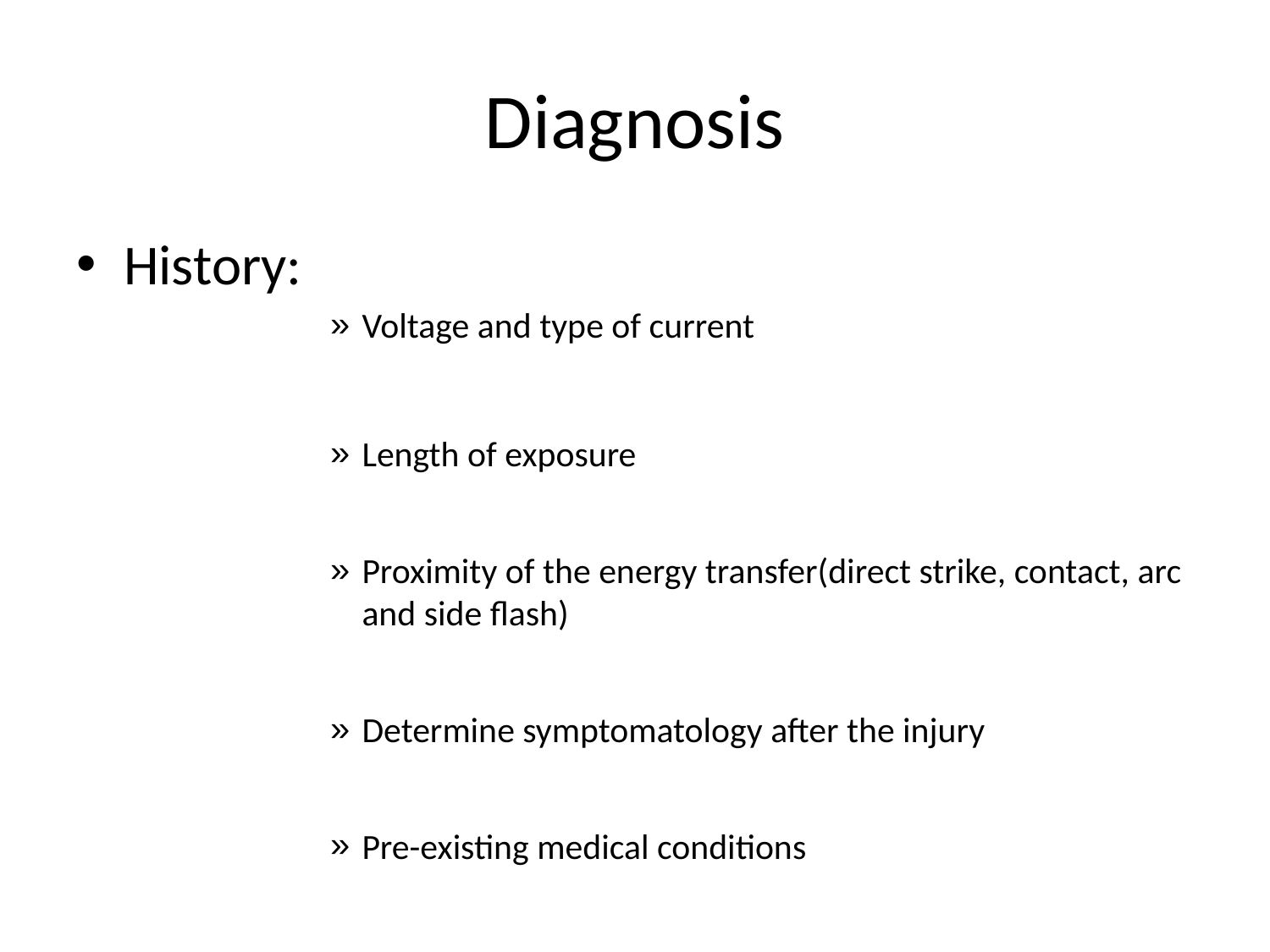

# Diagnosis
History:
Voltage and type of current

Length of exposure

Proximity of the energy transfer(direct strike, contact, arc and side flash)

Determine symptomatology after the injury

Pre-existing medical conditions